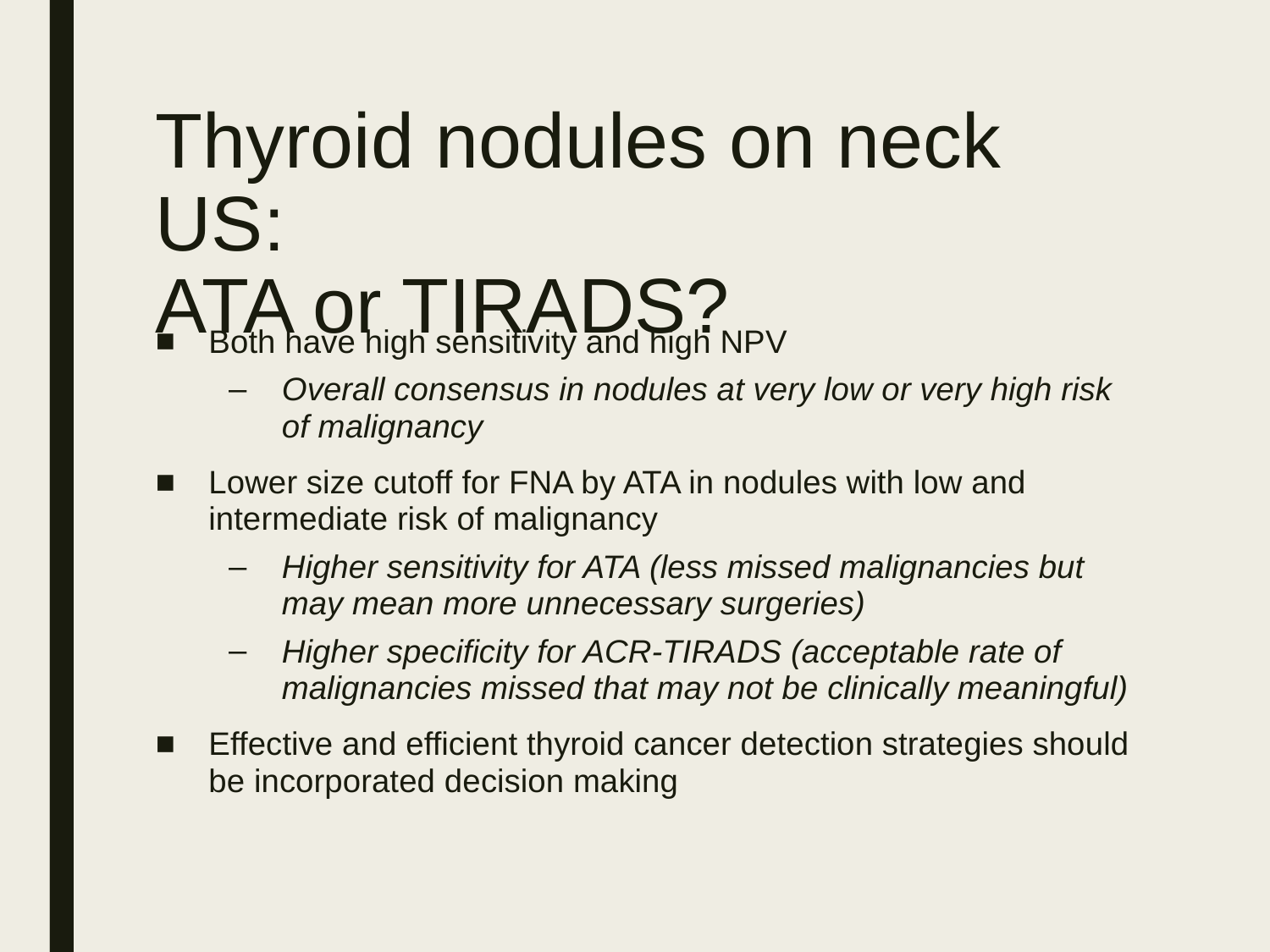

# Thyroid nodules on neck US: ATA or TIRADS?
Both have high sensitivity and high NPV
Overall consensus in nodules at very low or very high risk of malignancy
Lower size cutoff for FNA by ATA in nodules with low and intermediate risk of malignancy
Higher sensitivity for ATA (less missed malignancies but may mean more unnecessary surgeries)
Higher specificity for ACR-TIRADS (acceptable rate of malignancies missed that may not be clinically meaningful)
Effective and efficient thyroid cancer detection strategies should be incorporated decision making